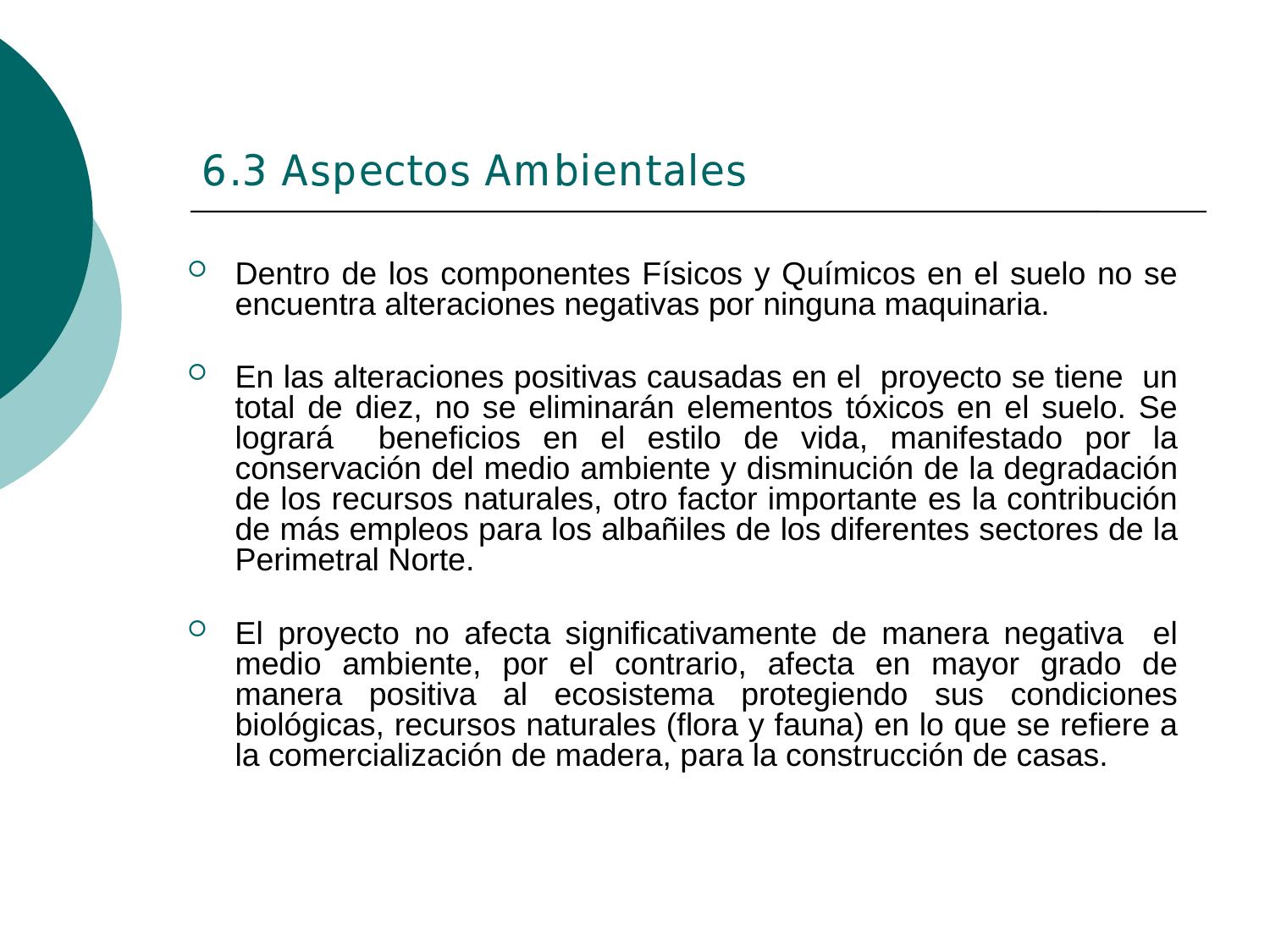

# 6.3 Aspectos Ambientales
Dentro de los componentes Físicos y Químicos en el suelo no se encuentra alteraciones negativas por ninguna maquinaria.

En las alteraciones positivas causadas en el  proyecto se tiene  un total de diez, no se eliminarán elementos tóxicos en el suelo. Se logrará  beneficios en el estilo de vida, manifestado por la conservación del medio ambiente y disminución de la degradación de los recursos naturales, otro factor importante es la contribución de más empleos para los albañiles de los diferentes sectores de la Perimetral Norte.

El proyecto no afecta significativamente de manera negativa  el medio ambiente, por el contrario, afecta en mayor grado de manera positiva al ecosistema protegiendo sus condiciones biológicas, recursos naturales (flora y fauna) en lo que se refiere a la comercialización de madera, para la construcción de casas.